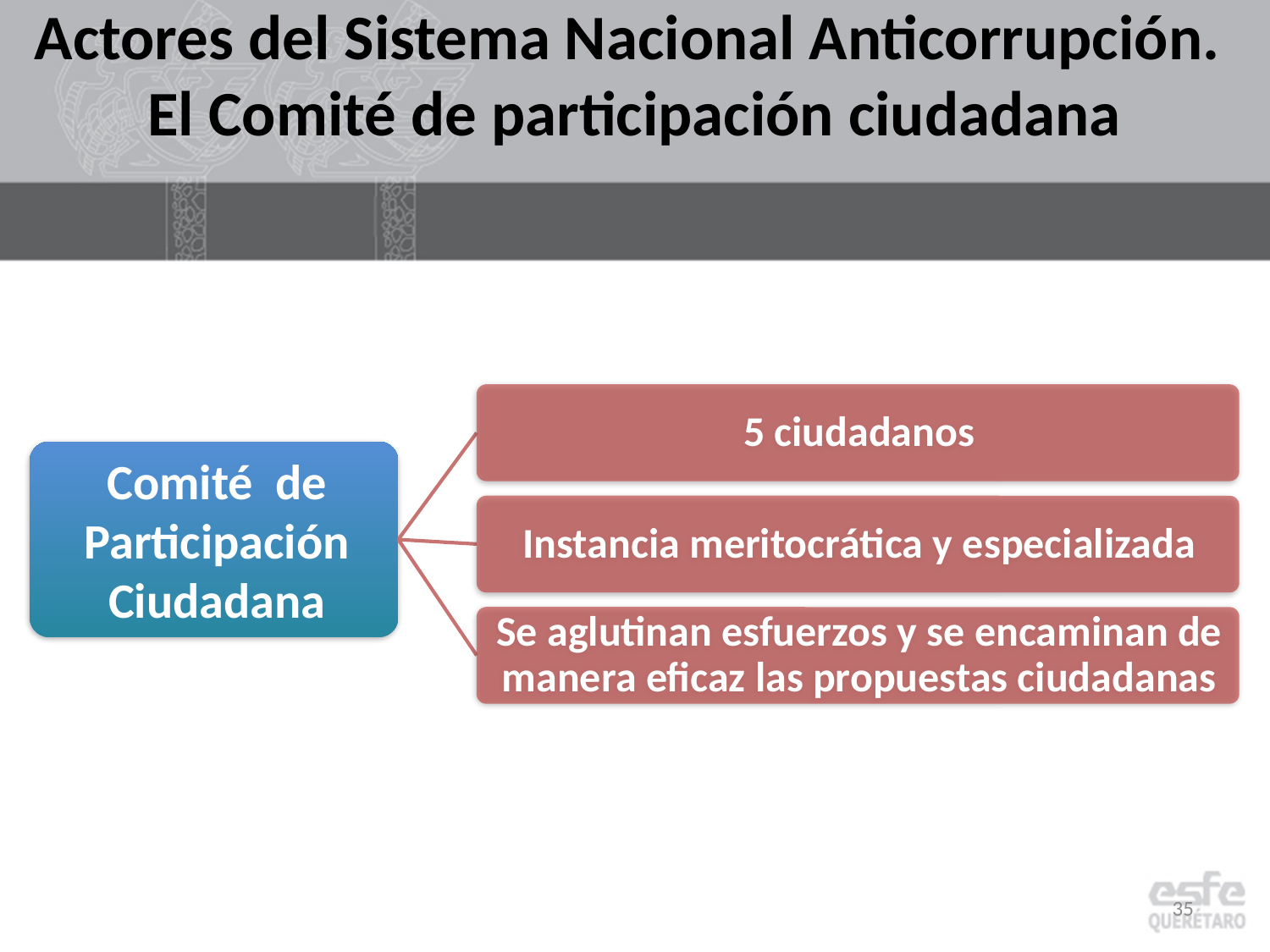

Actores del Sistema Nacional Anticorrupción.
El Comité de participación ciudadana
Comité  de Participación Ciudadana

5 ciudadanos

Instancia meritocrática y especializada

Se aglutinan esfuerzos y se encaminan de manera eficaz las propuestas ciudadanas
35